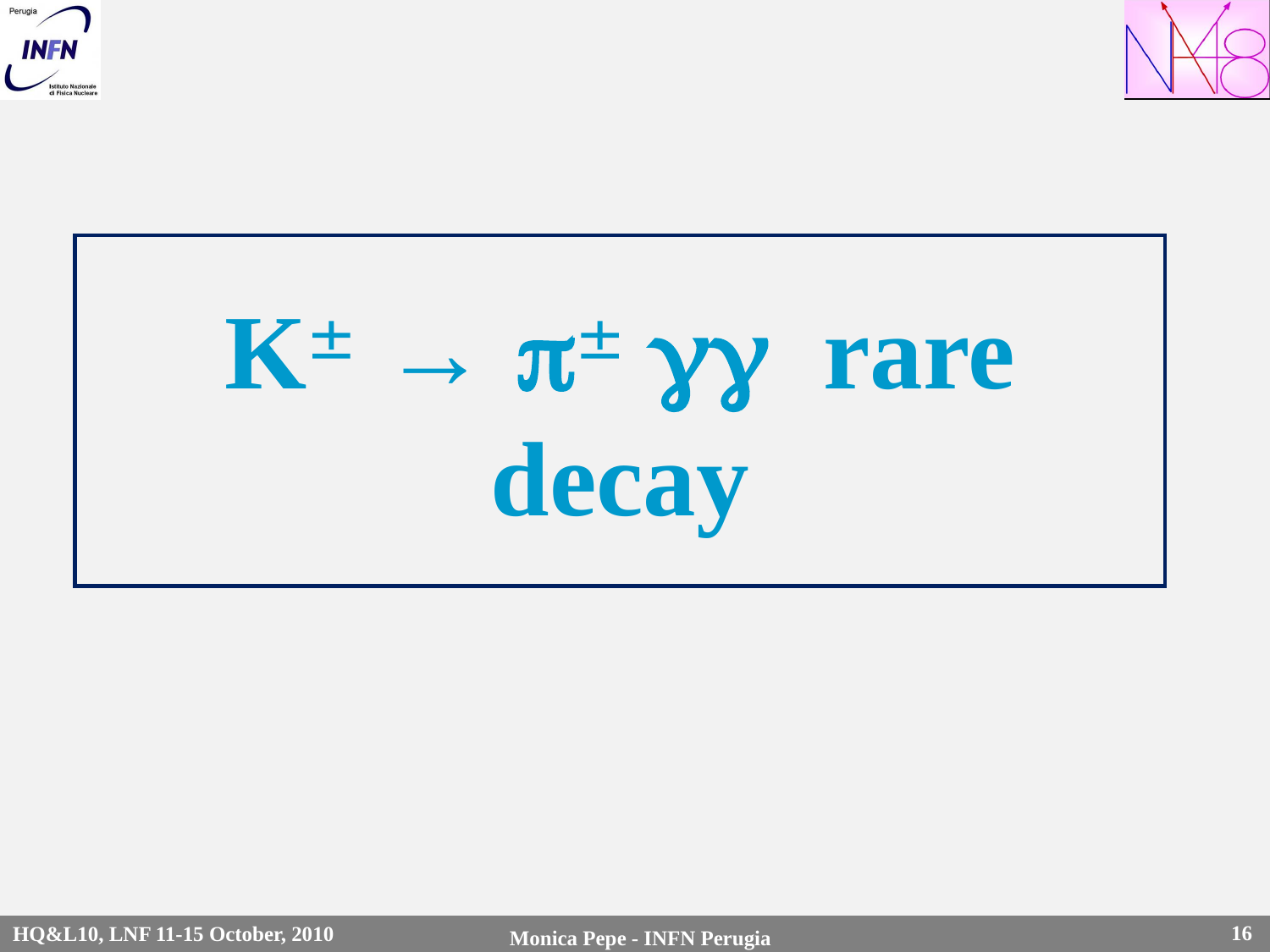

K± → π± γγ rare decay

HQ&L10, LNF 11-15 October, 2010
Monica Pepe - INFN Perugia
16